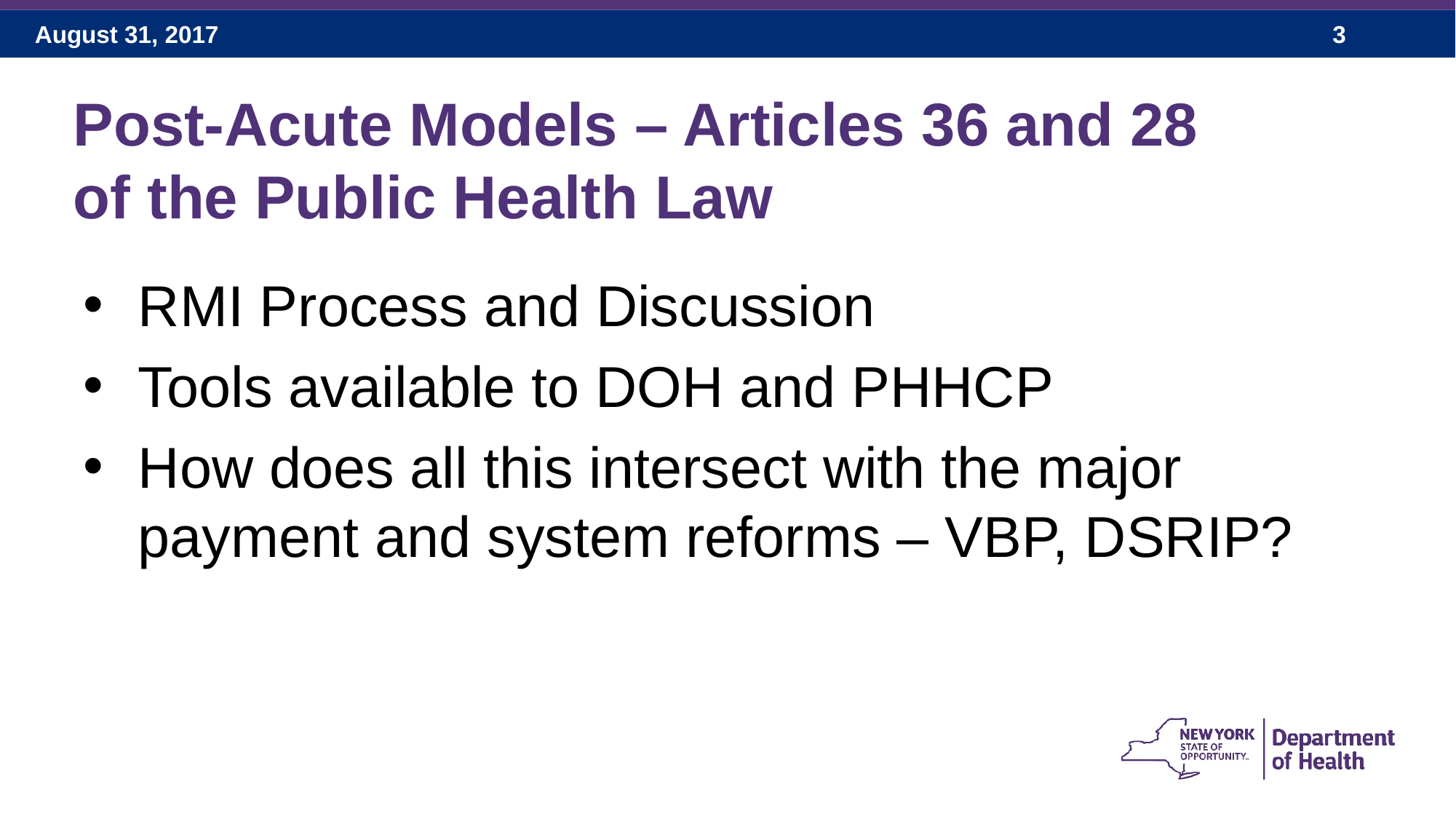

# Post-Acute Models – Articles 36 and 28 of the Public Health Law
RMI Process and Discussion
Tools available to DOH and PHHCP
How does all this intersect with the major payment and system reforms – VBP, DSRIP?